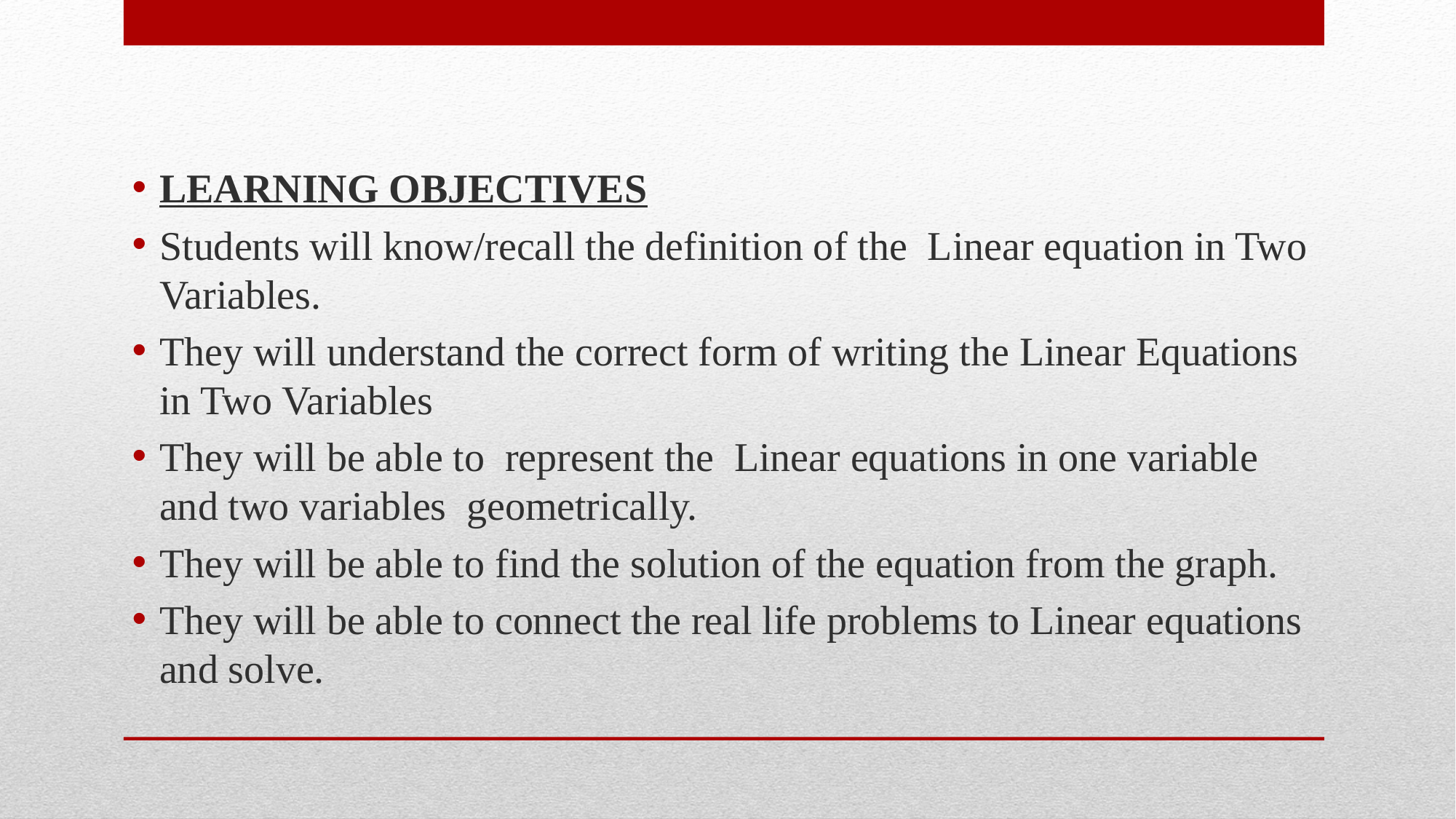

LEARNING OBJECTIVES
Students will know/recall the definition of the  Linear equation in Two Variables.
They will understand the correct form of writing the Linear Equations in Two Variables
They will be able to  represent the  Linear equations in one variable and two variables  geometrically.
They will be able to find the solution of the equation from the graph.
They will be able to connect the real life problems to Linear equations and solve.